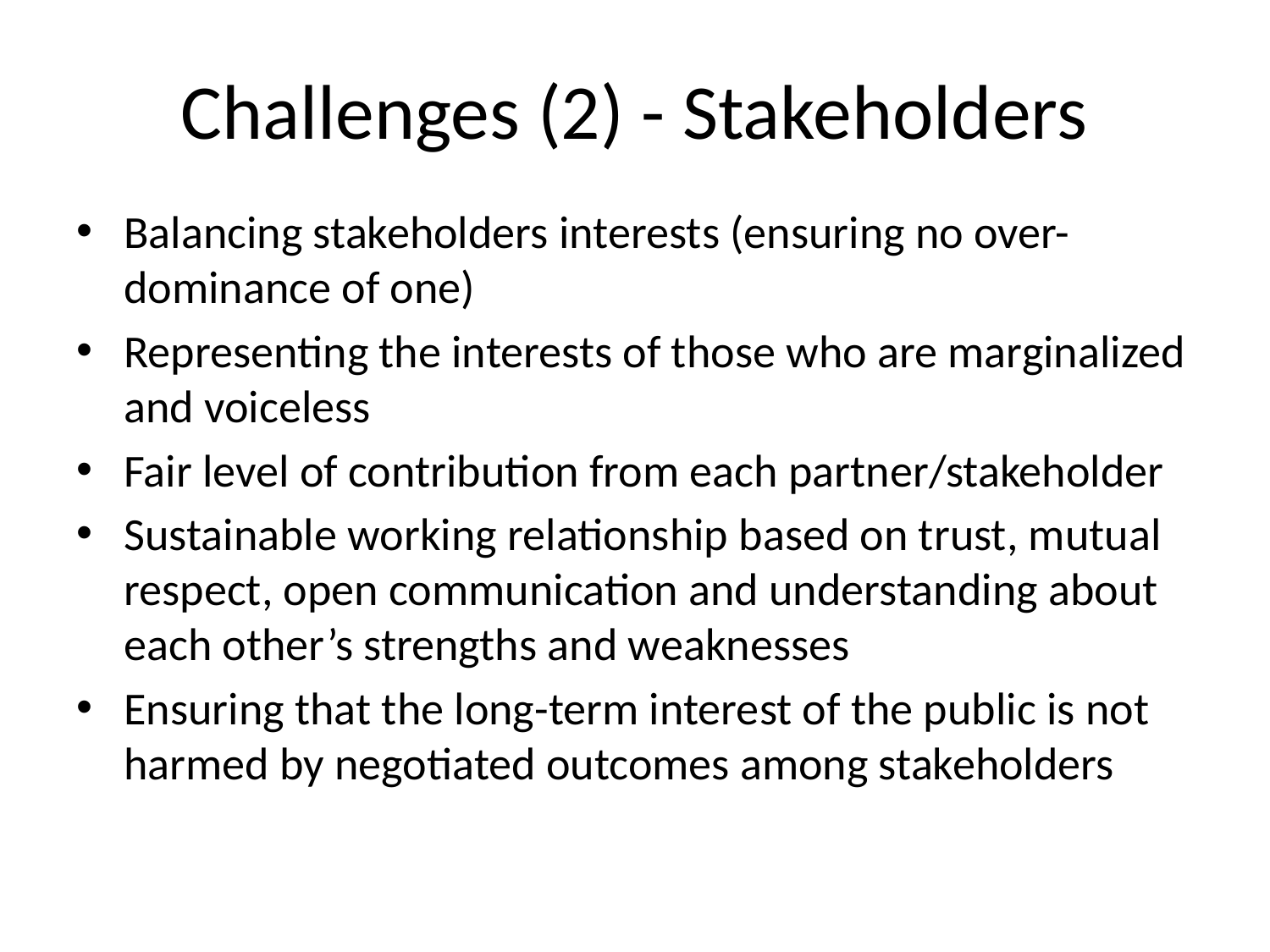

# Challenges (2) - Stakeholders
Balancing stakeholders interests (ensuring no over-dominance of one)
Representing the interests of those who are marginalized and voiceless
Fair level of contribution from each partner/stakeholder
Sustainable working relationship based on trust, mutual respect, open communication and understanding about each other’s strengths and weaknesses
Ensuring that the long-term interest of the public is not harmed by negotiated outcomes among stakeholders